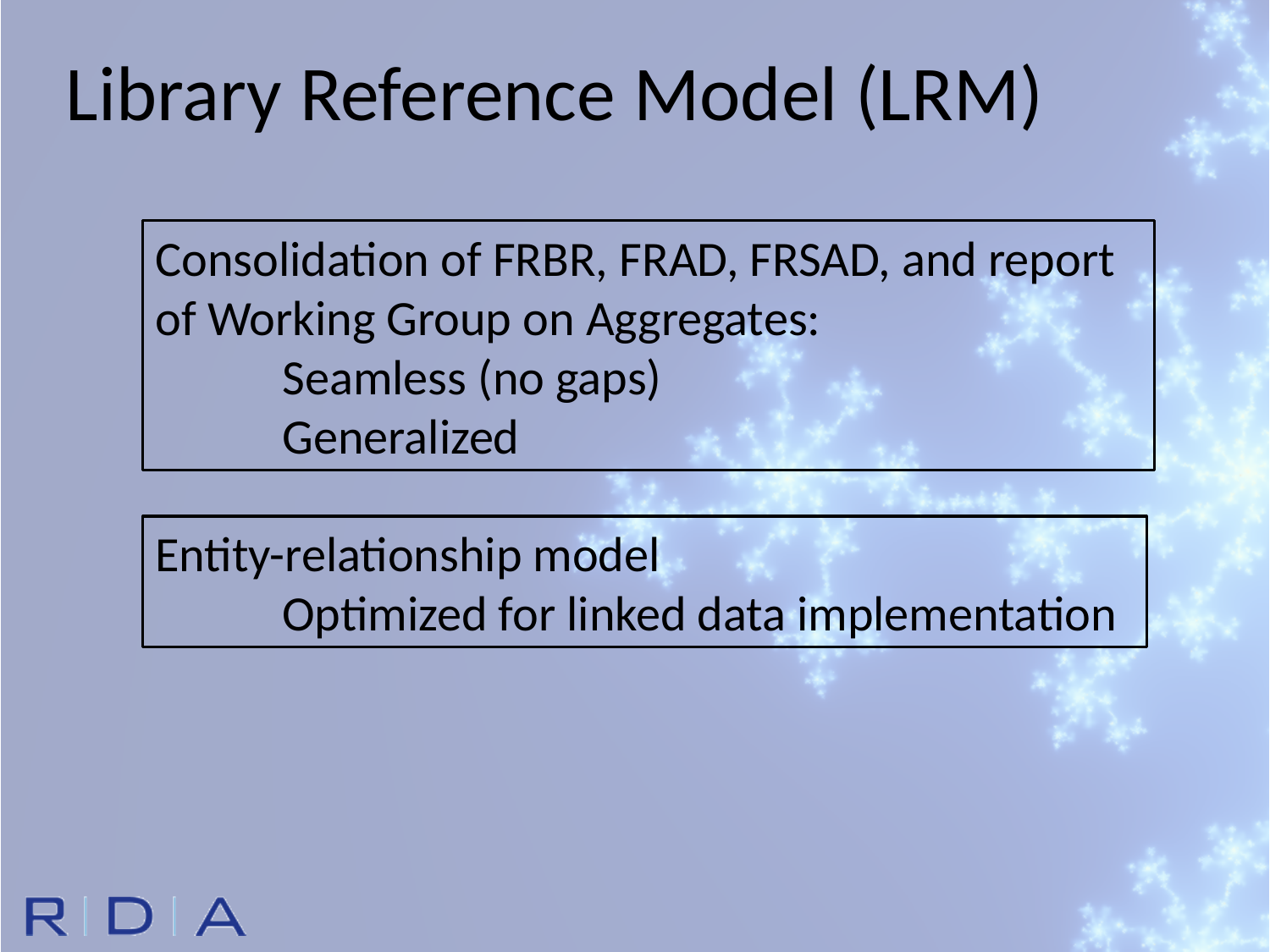

Library Reference Model (LRM)
Consolidation of FRBR, FRAD, FRSAD, and report of Working Group on Aggregates:
	Seamless (no gaps)
	Generalized
Entity-relationship model
	Optimized for linked data implementation